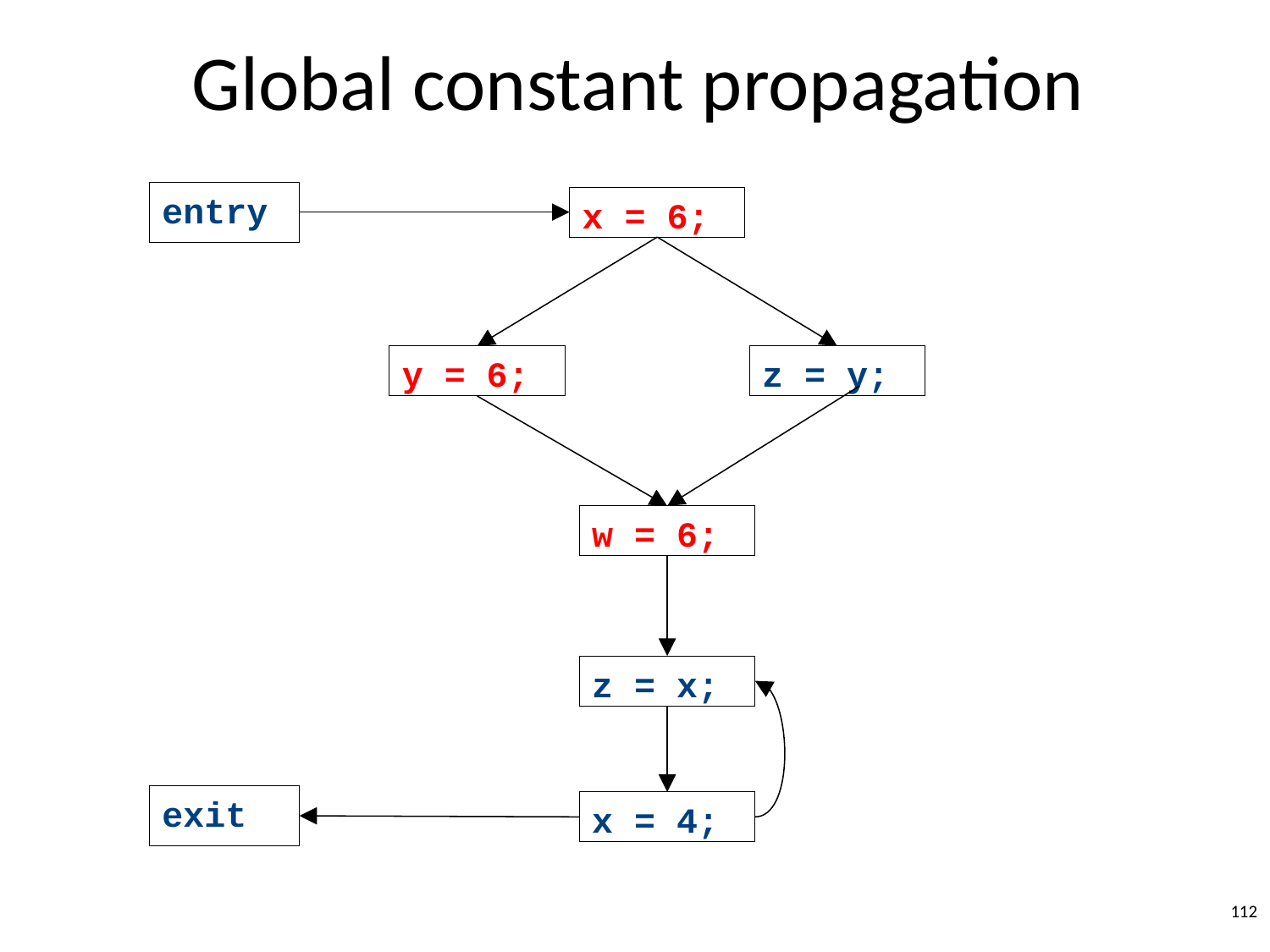

# Global constant propagation
entry
x = 6;
y = 6;
z = y;
w = 6;
z = x;
exit
x = 4;
112